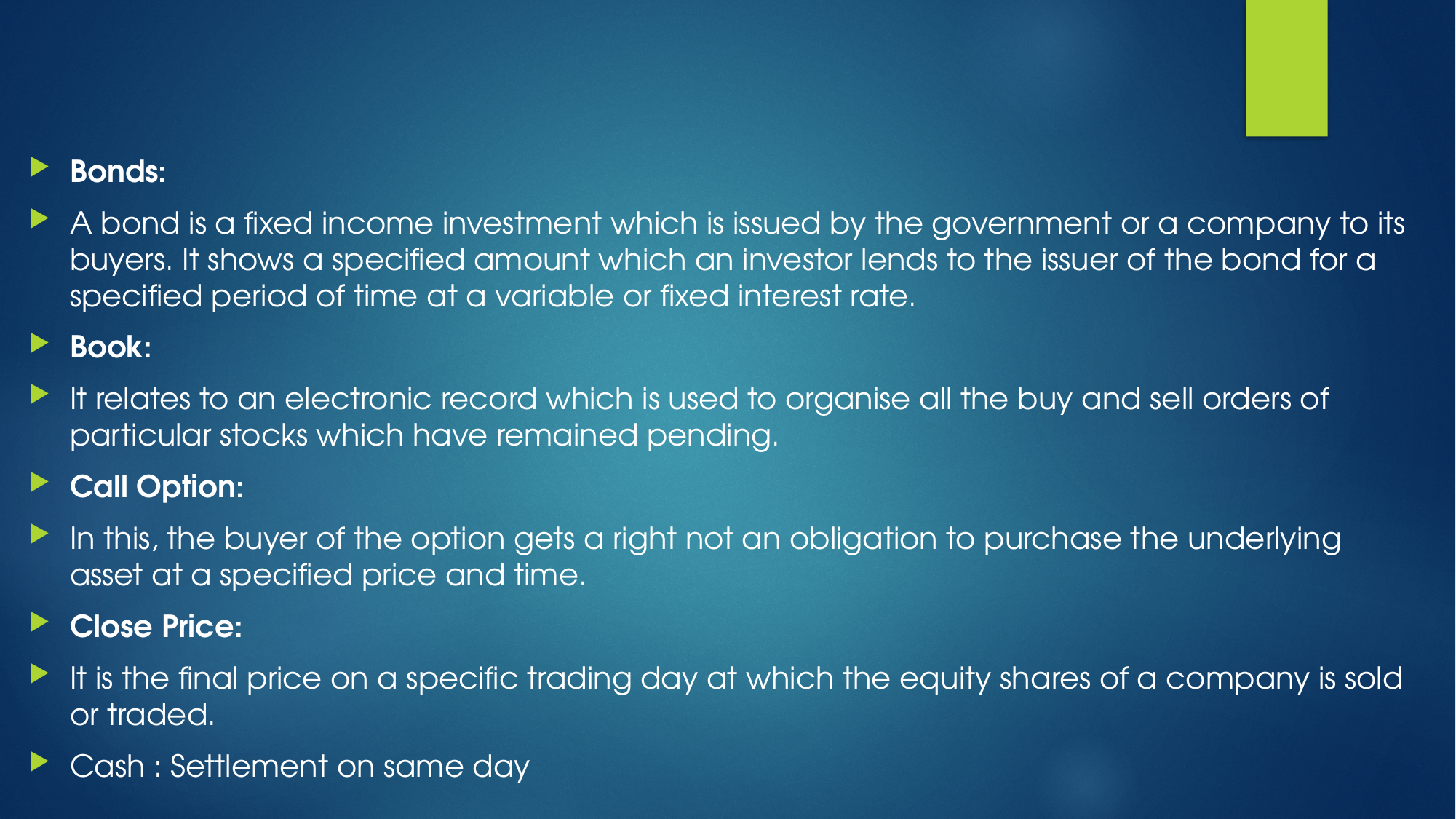

#
Bonds:
A bond is a fixed income investment which is issued by the government or a company to its buyers. It shows a specified amount which an investor lends to the issuer of the bond for a specified period of time at a variable or fixed interest rate.
Book:
It relates to an electronic record which is used to organise all the buy and sell orders of particular stocks which have remained pending.
Call Option:
In this, the buyer of the option gets a right not an obligation to purchase the underlying asset at a specified price and time.
Close Price:
It is the final price on a specific trading day at which the equity shares of a company is sold or traded.
Cash : Settlement on same day